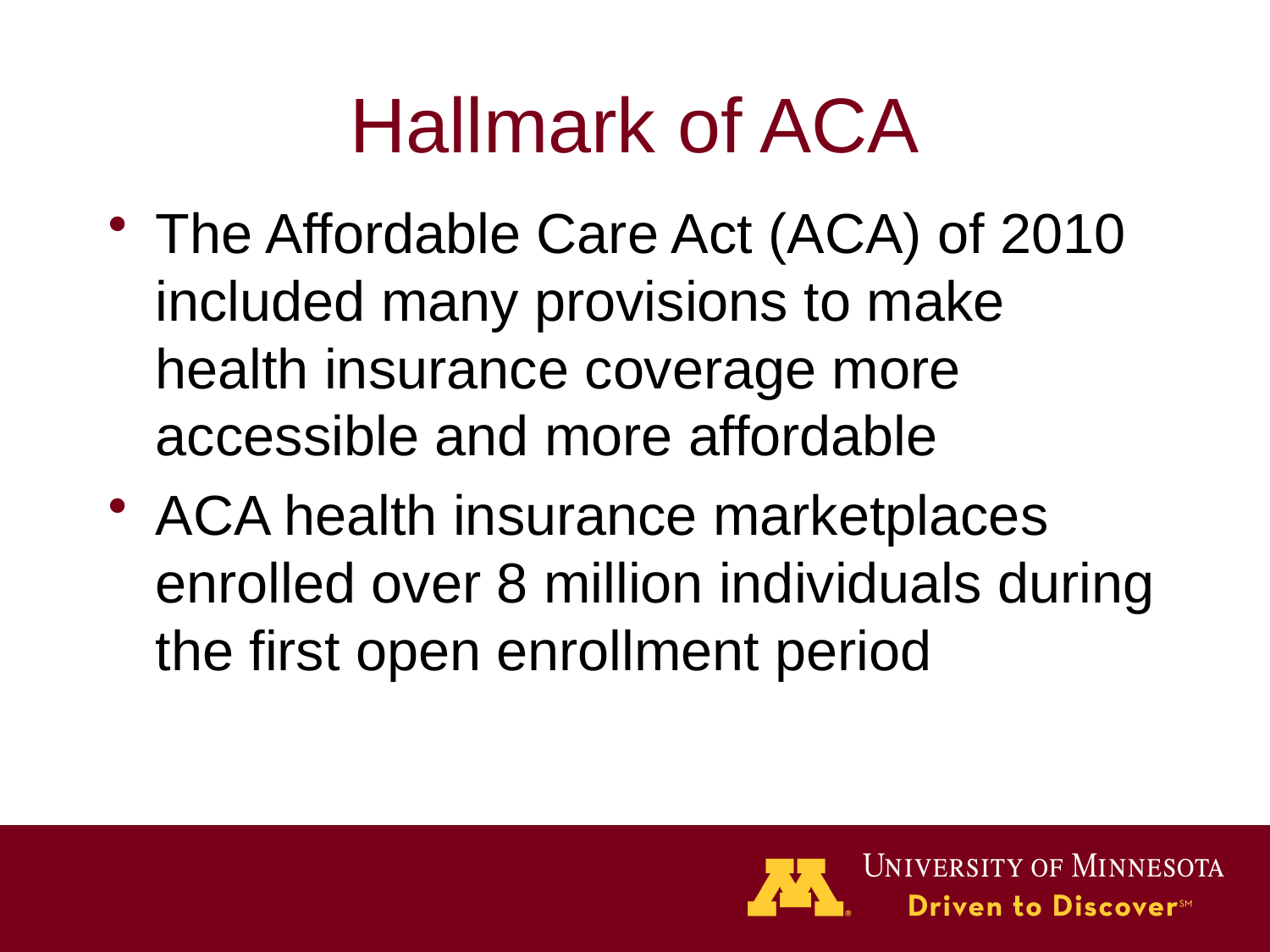

# Hallmark of ACA
The Affordable Care Act (ACA) of 2010 included many provisions to make health insurance coverage more accessible and more affordable
ACA health insurance marketplaces enrolled over 8 million individuals during the first open enrollment period